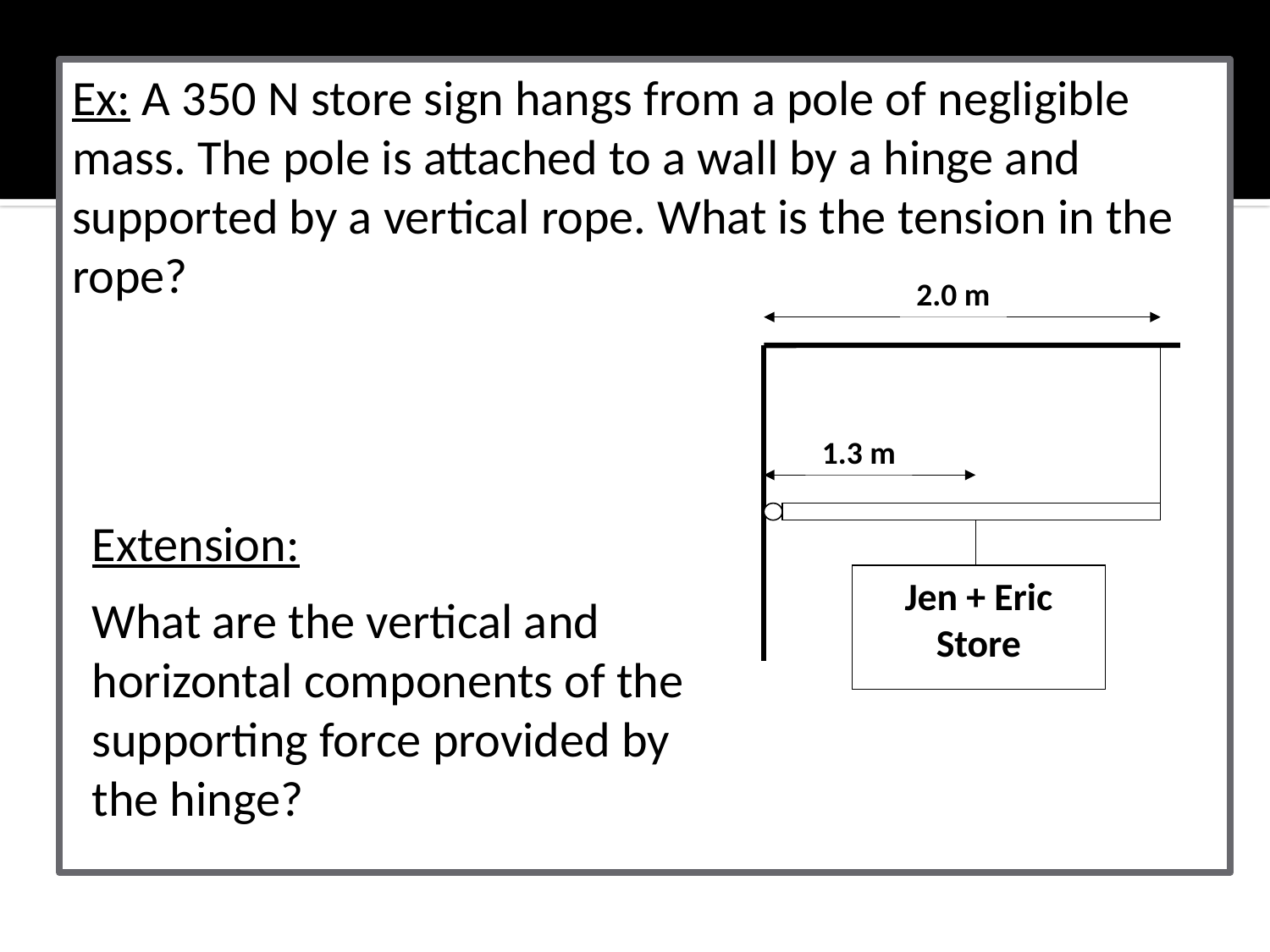

Ex: A 350 N store sign hangs from a pole of negligible mass. The pole is attached to a wall by a hinge and supported by a vertical rope. What is the tension in the rope?
2.0 m
1.3 m

Jen + Eric Store
Extension:
What are the vertical and horizontal components of the supporting force provided by the hinge?